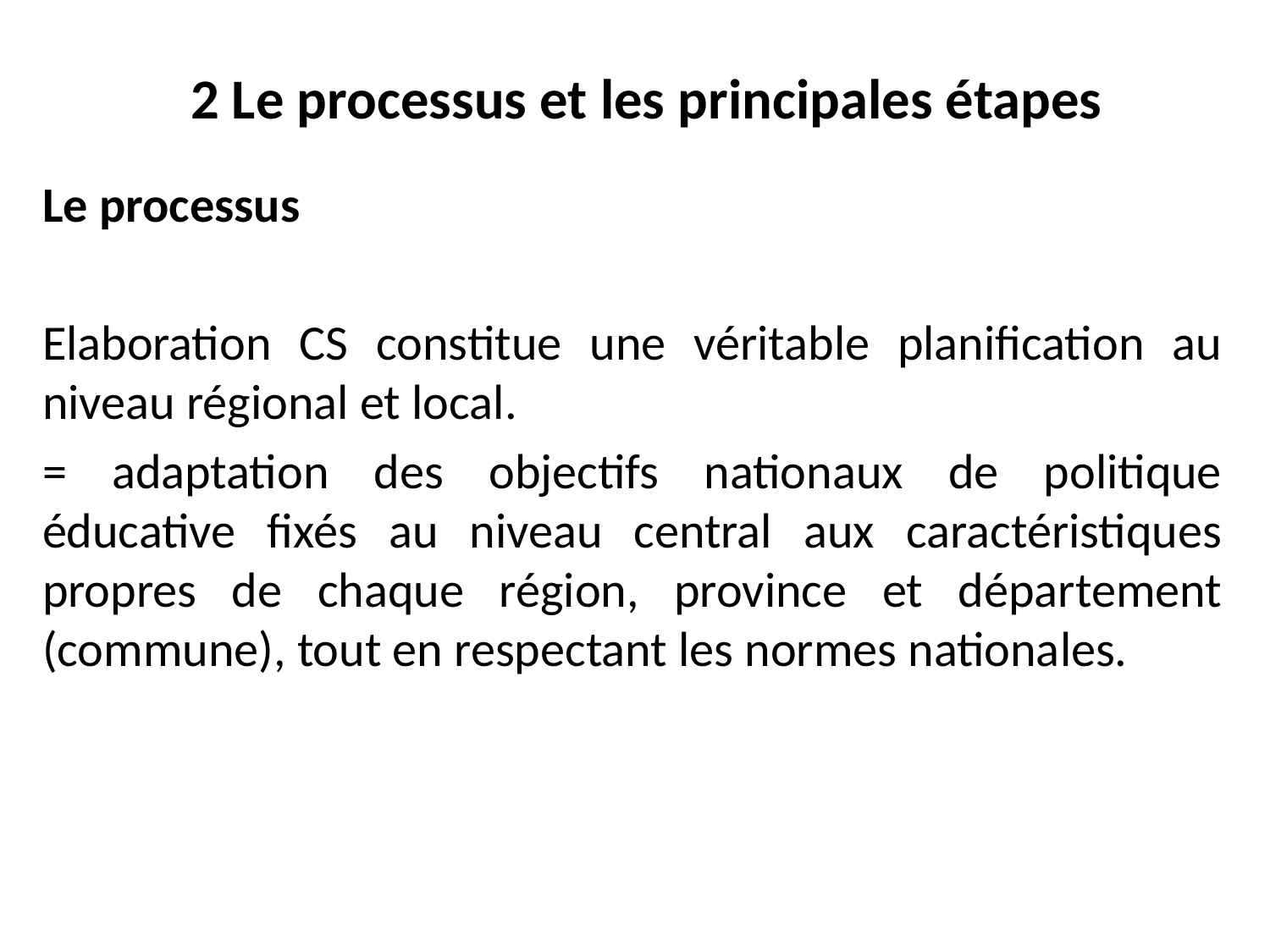

# 2 Le processus et les principales étapes
Le processus

Elaboration CS constitue une véritable planification au niveau régional et local.
= adaptation des objectifs nationaux de politique éducative fixés au niveau central aux caractéristiques propres de chaque région, province et département (commune), tout en respectant les normes nationales.